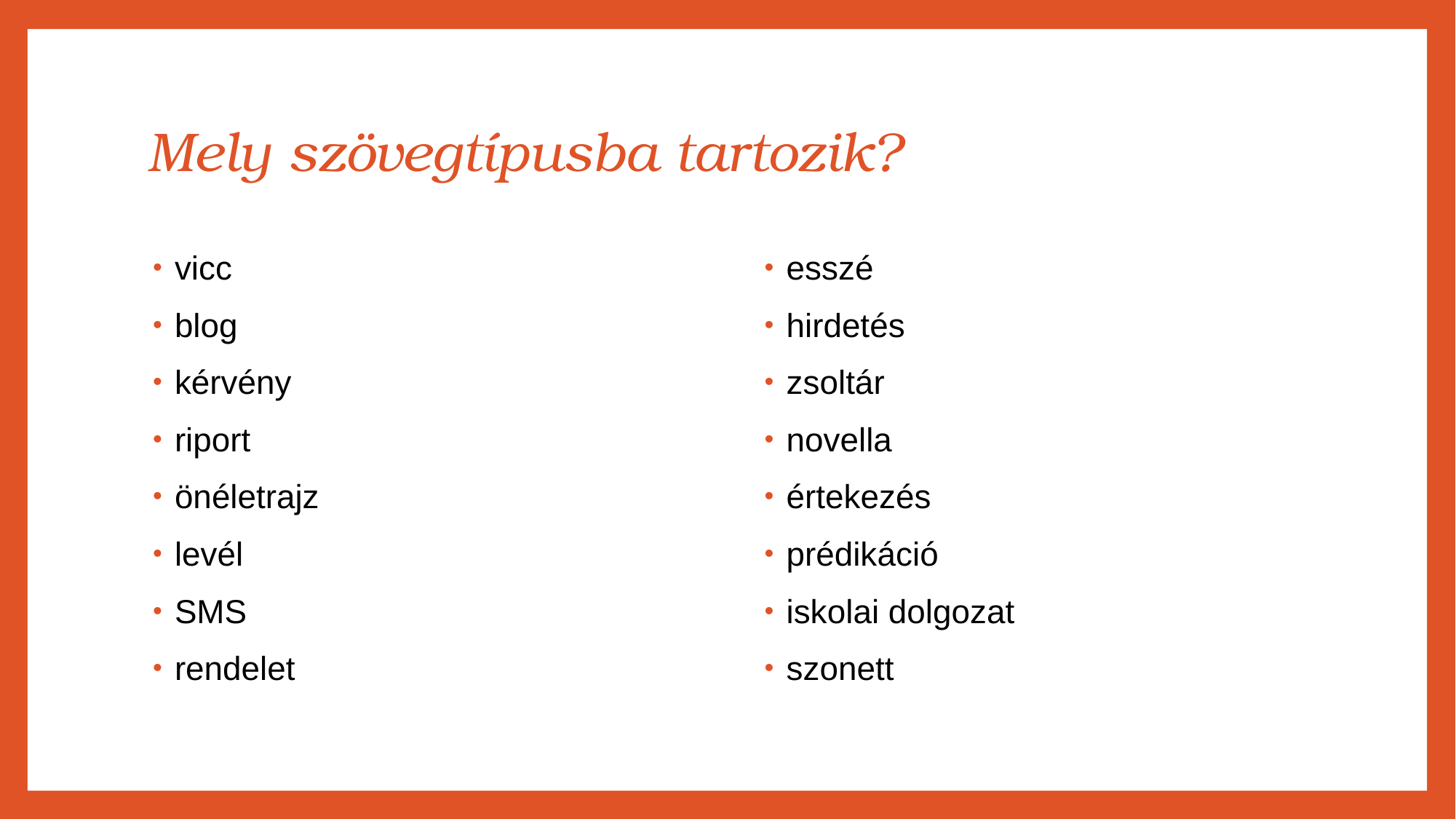

# Mely szövegtípusba tartozik?
vicc
blog
kérvény
riport
önéletrajz
levél
SMS
rendelet
esszé
hirdetés
zsoltár
novella
értekezés
prédikáció
iskolai dolgozat
szonett